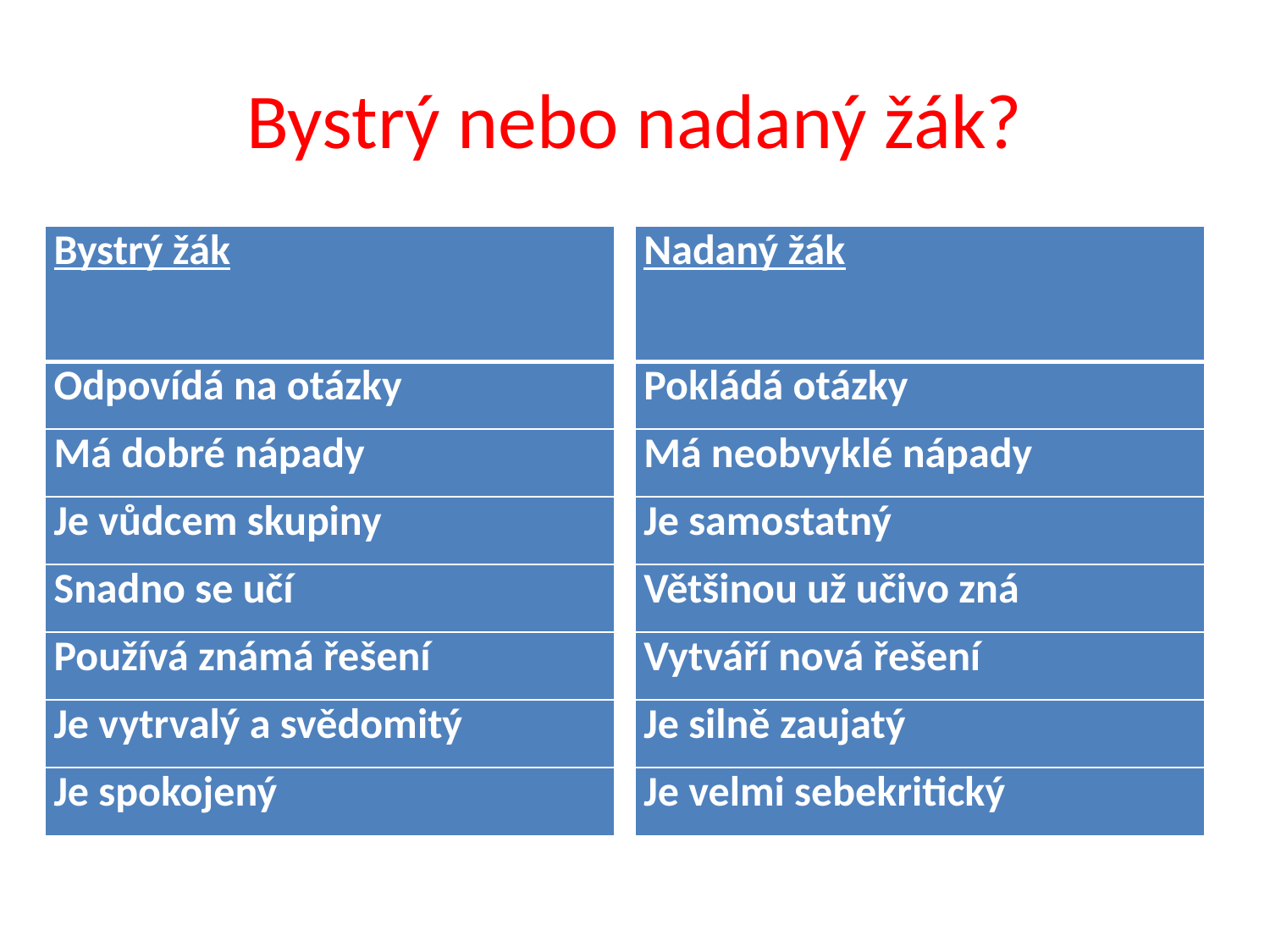

# Bystrý nebo nadaný žák?
| Bystrý žák |
| --- |
| Odpovídá na otázky |
| Má dobré nápady |
| Je vůdcem skupiny |
| Snadno se učí |
| Používá známá řešení |
| Je vytrvalý a svědomitý |
| Je spokojený |
| Nadaný žák |
| --- |
| Pokládá otázky |
| Má neobvyklé nápady |
| Je samostatný |
| Většinou už učivo zná |
| Vytváří nová řešení |
| Je silně zaujatý |
| Je velmi sebekritický |